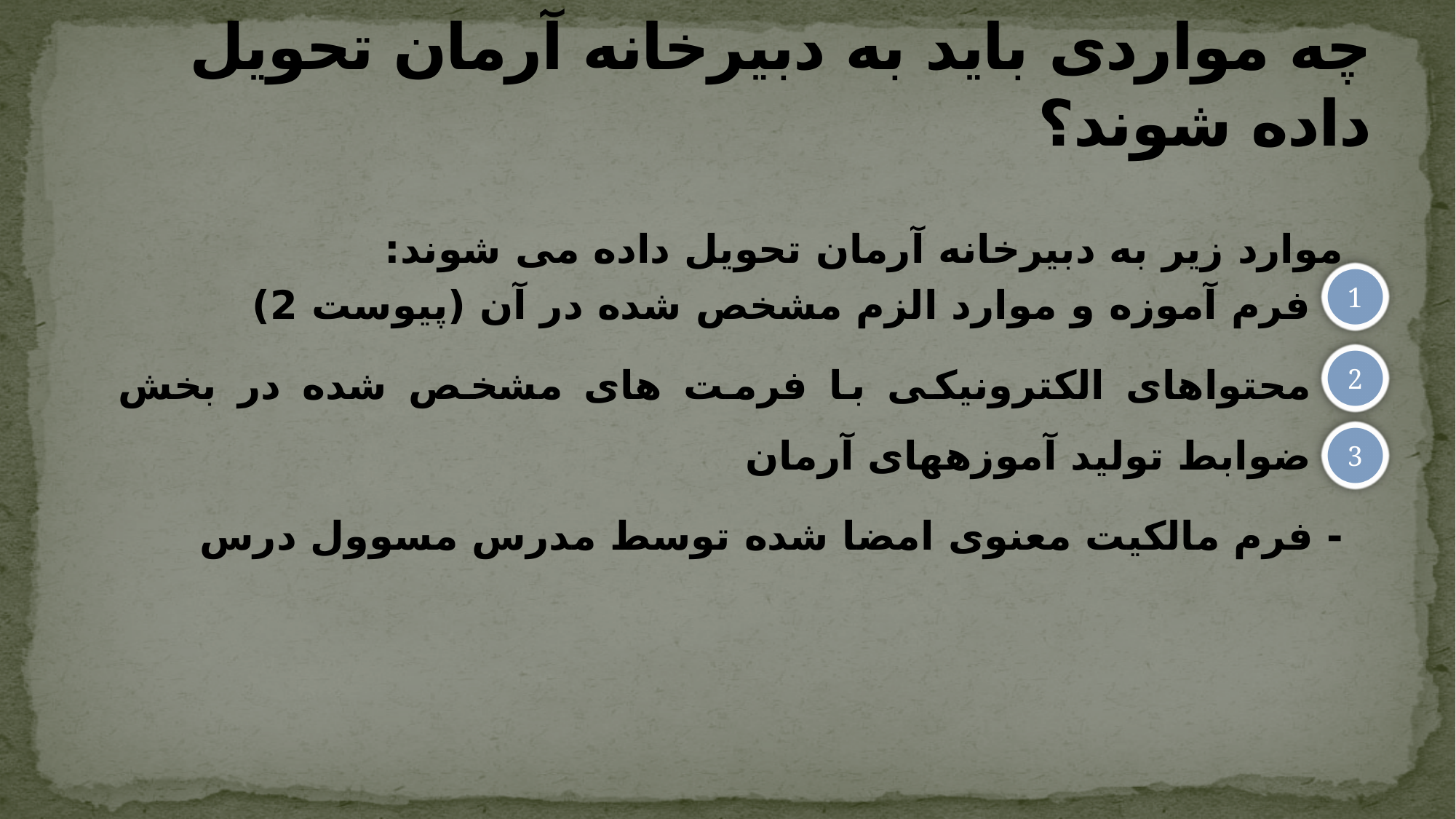

# چه مواردی باید به دبیرخانه آرمان تحویل داده شوند؟
موارد زیر به دبیرخانه آرمان تحویل داده می شوند:
فرم آموزه و موارد الزم مشخص شده در آن (پیوست 2)
محتواهای الکترونیکی با فرمت های مشخص شده در بخش ضوابط تولید آموزههای آرمان
- فرم مالکیت معنوی امضا شده توسط مدرس مسوول درس
1
2
3